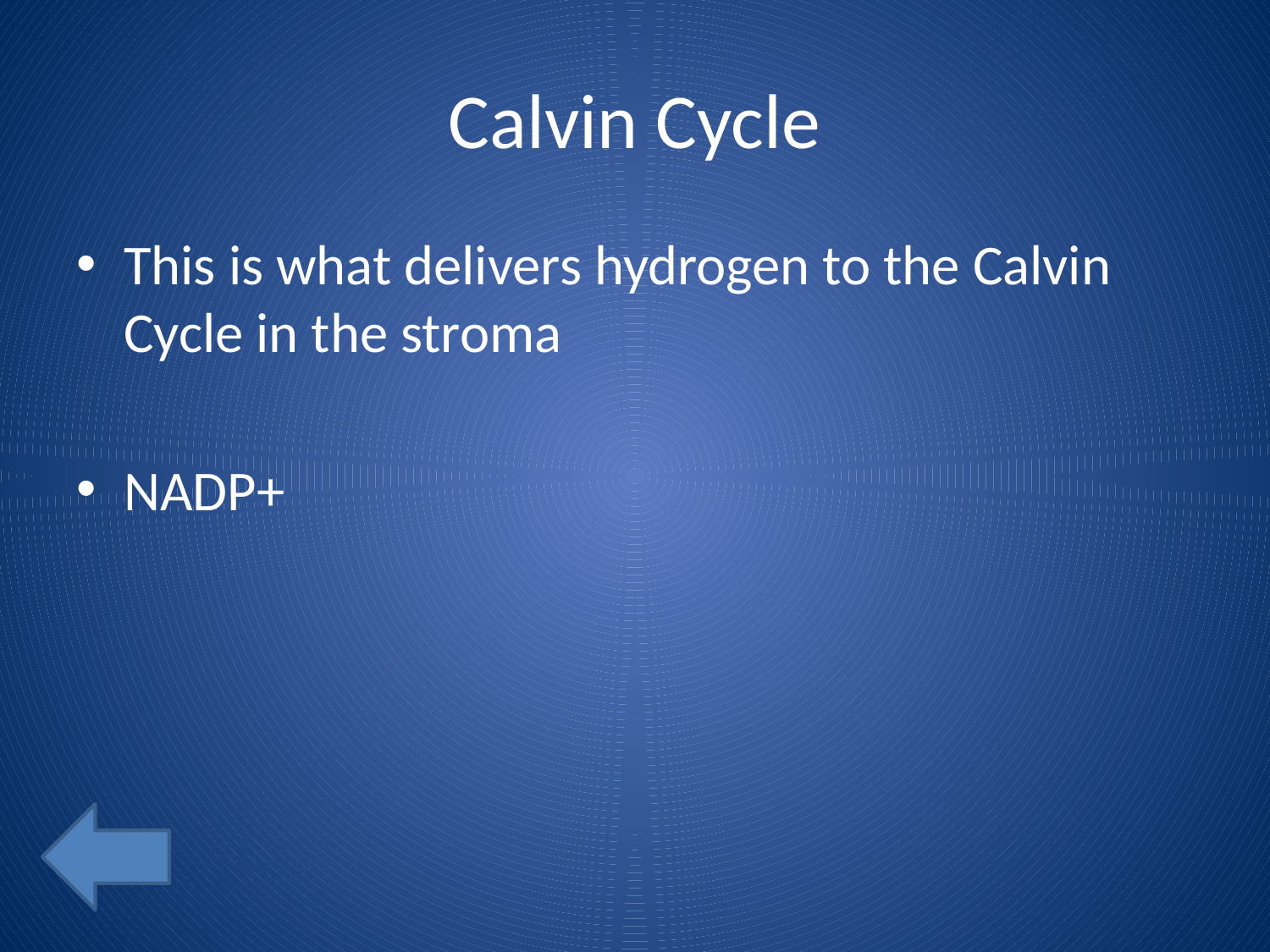

# Calvin Cycle
This is what delivers hydrogen to the Calvin Cycle in the stroma

NADP+